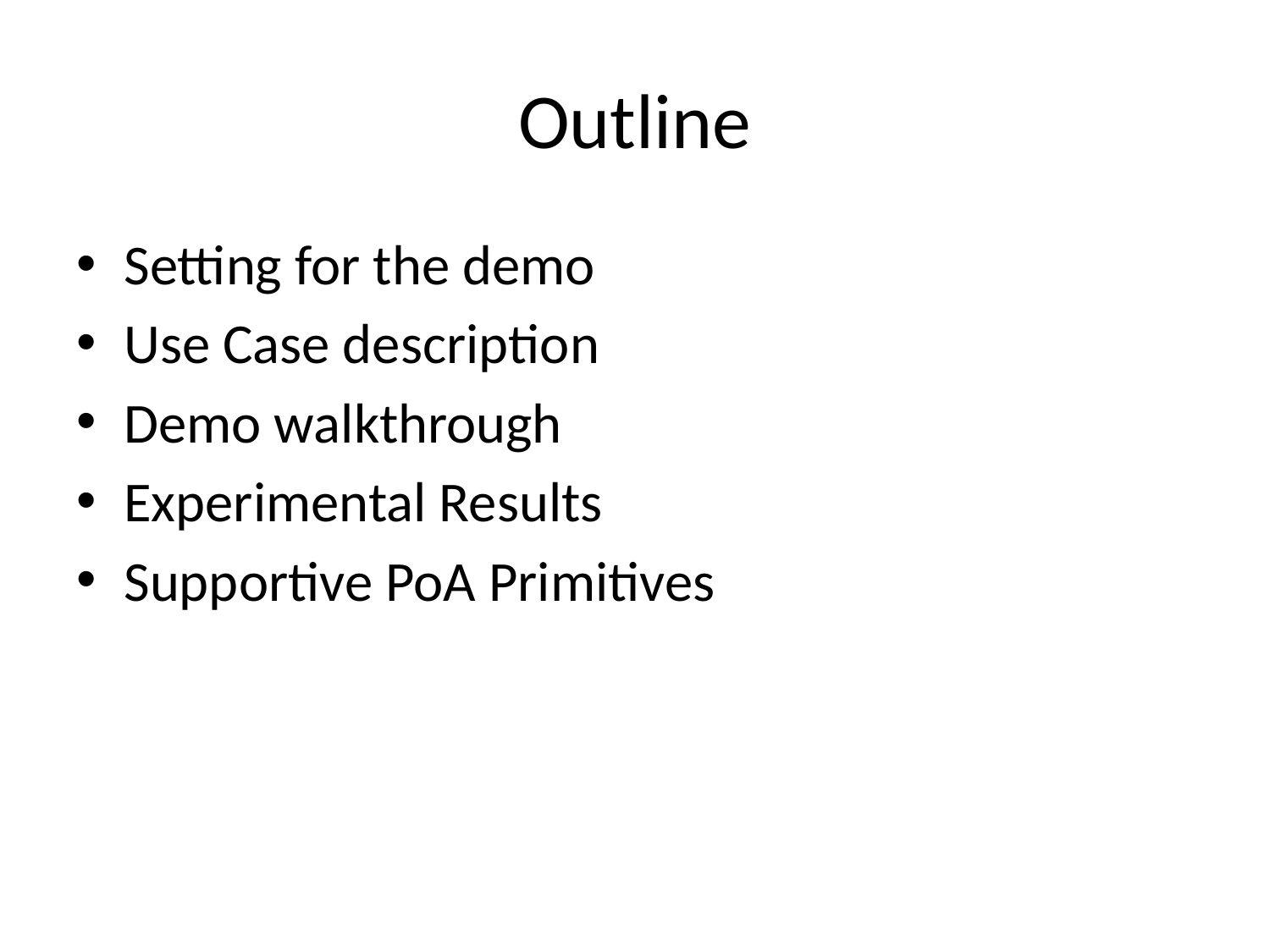

# Outline
Setting for the demo
Use Case description
Demo walkthrough
Experimental Results
Supportive PoA Primitives